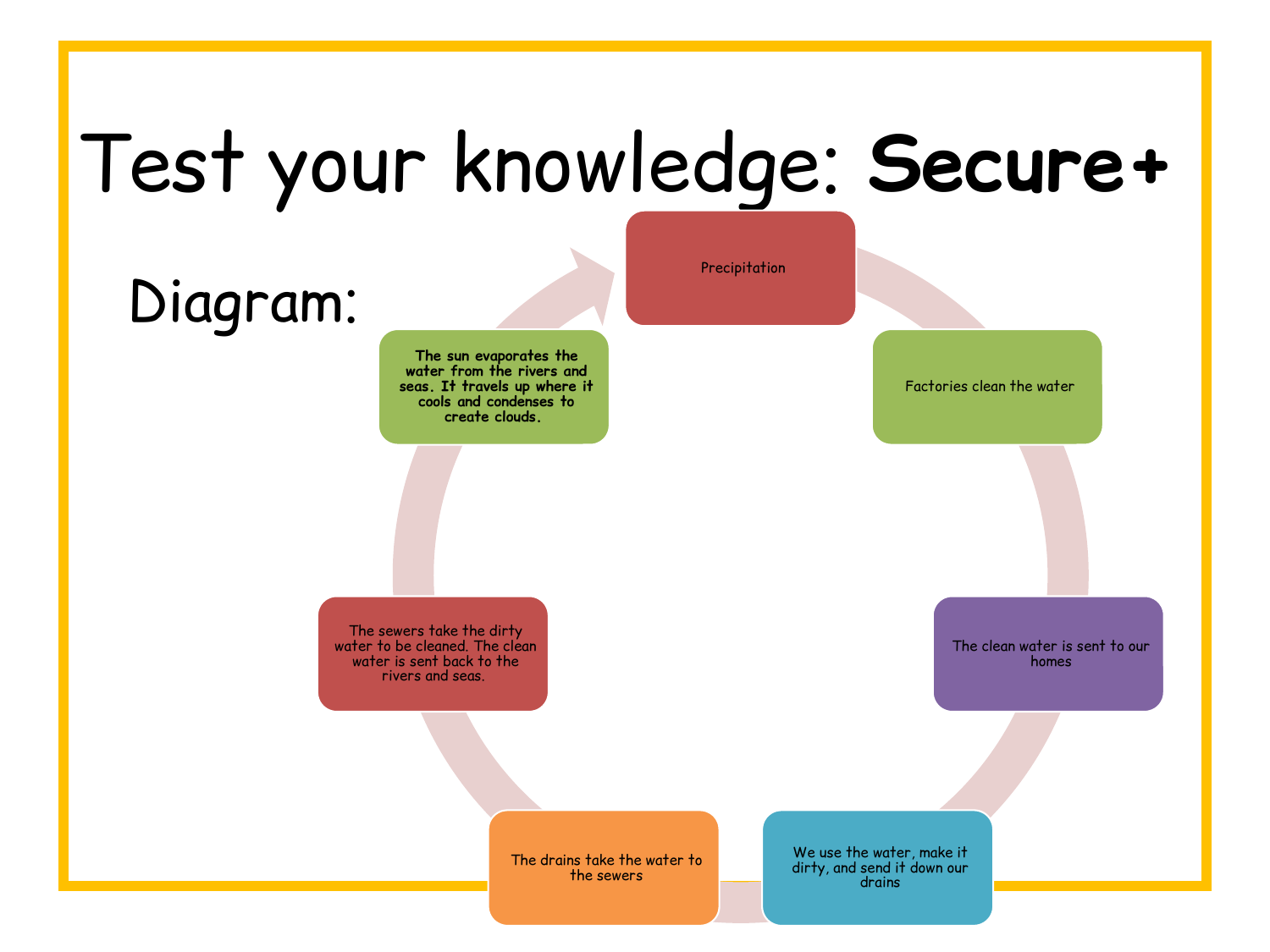

# Test your knowledge: Secure+
Precipitation
Factories clean the water
The clean water is sent to our homes
We use the water, make it dirty, and send it down our drains
The drains take the water to the sewers
The sewers take the dirty water to be cleaned. The clean water is sent back to the rivers and seas.
The sun evaporates the water from the rivers and seas. It travels up where it cools and condenses to create clouds.
Diagram: